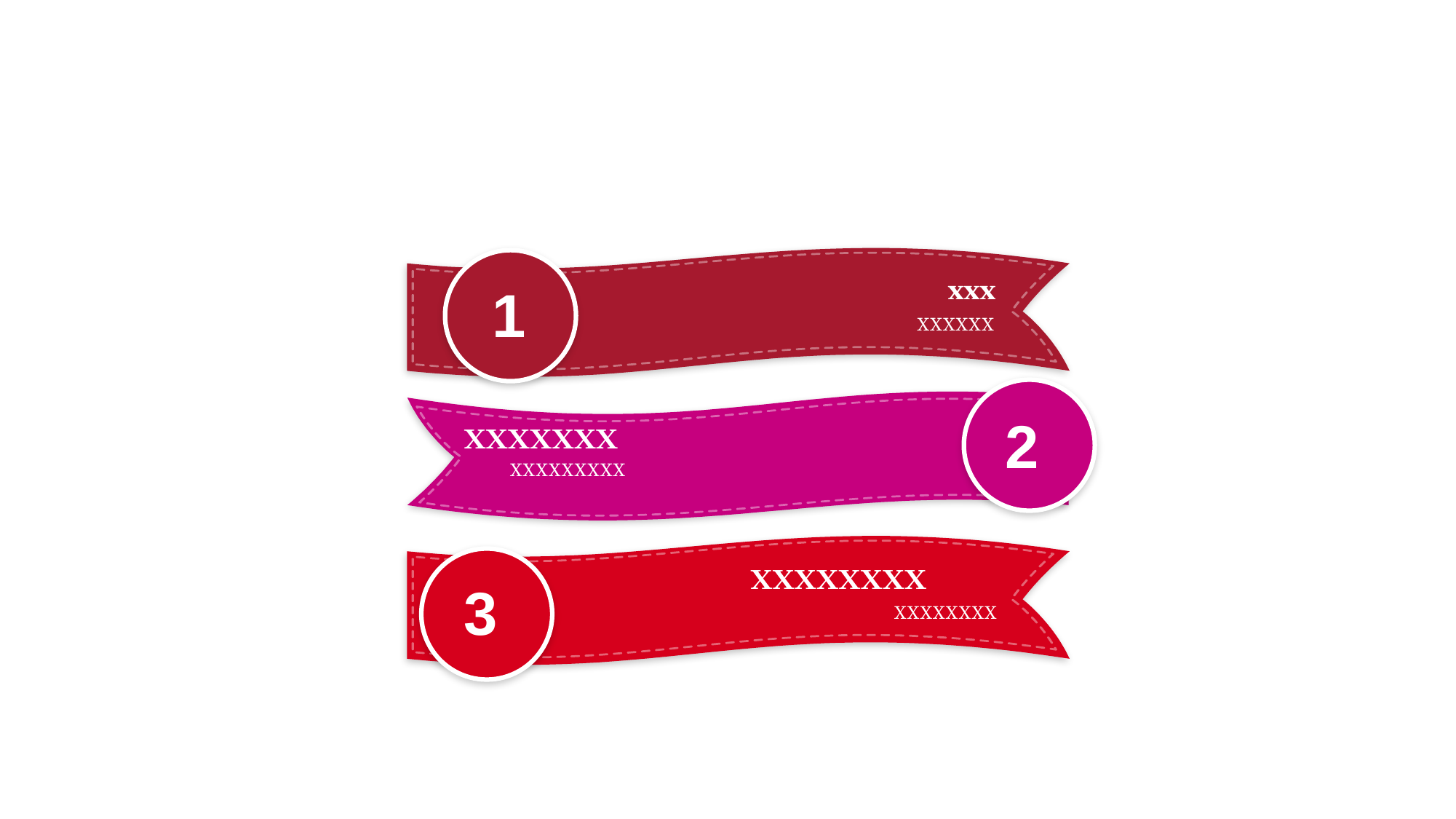

xxx
1
XXXXXX

2
XXXXXXX
XXXXXXXXX

XXXXXXXX
3
XXXXXXXX